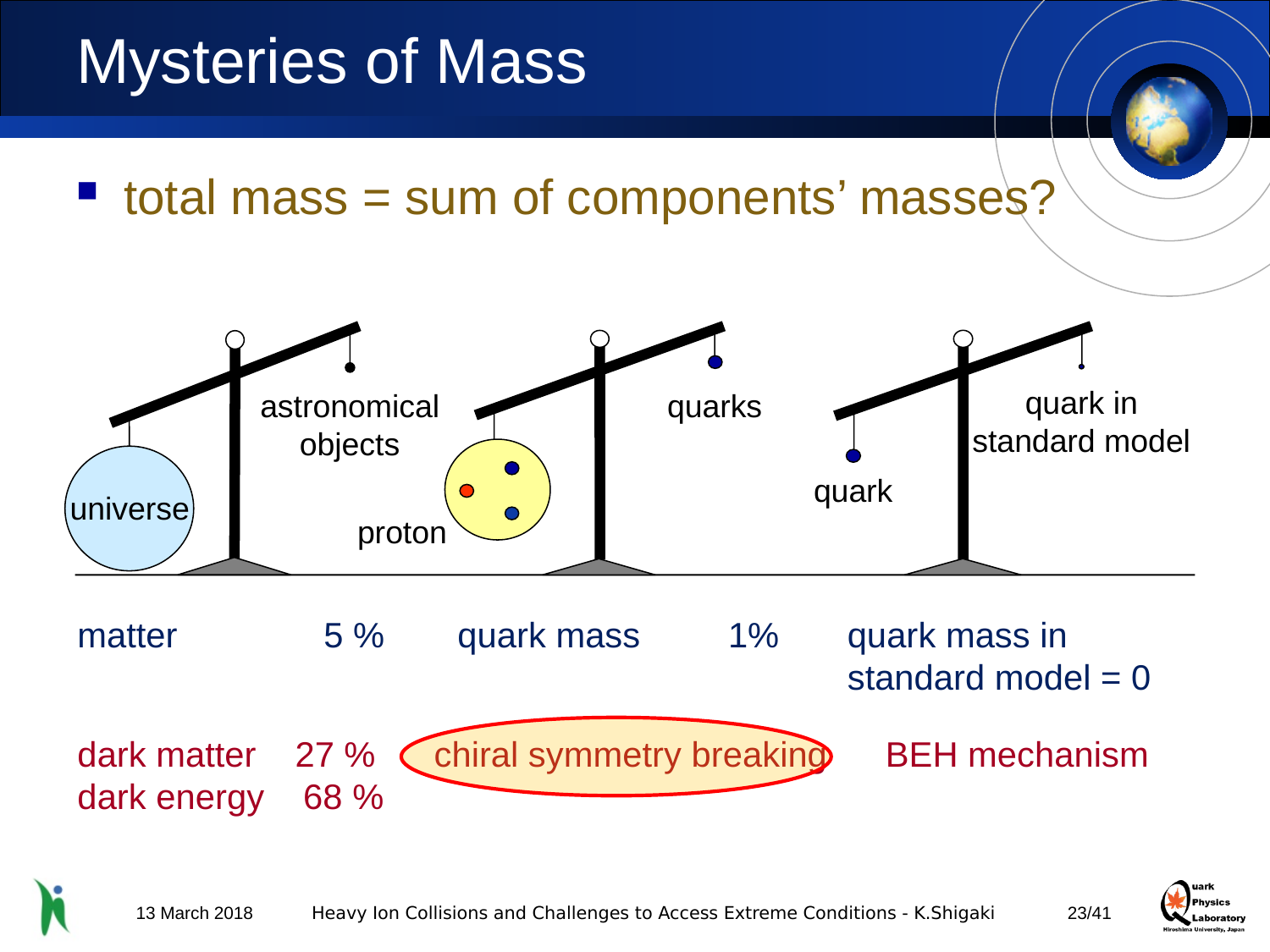

# Mysteries of Mass
total mass = sum of components’ masses?

quark in standard model
astronomical objects
quarks

quark
universe
proton

matter               5 %

quark mass         1%
quark mass in standard model = 0

dark matter    27 %      chiral symmetry breaking      BEH mechanism
dark energy    68 %
13 March 2018
Heavy Ion Collisions and Challenges to Access Extreme Conditions - K.Shigaki
23/41